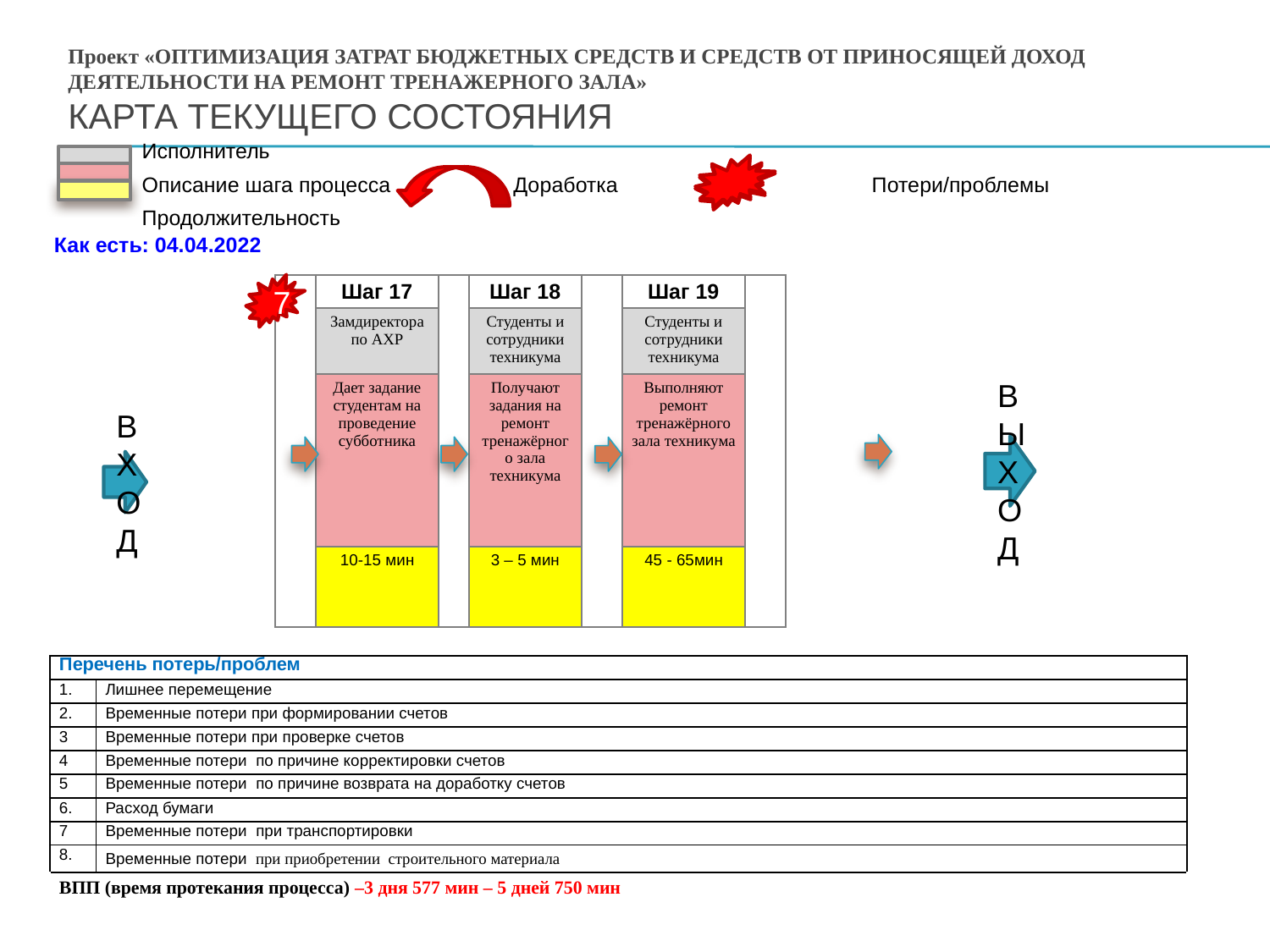

# Проект «Оптимизация затрат бюджетных средств и средств от приносящей доход деятельности на ремонт тренажерного зала» Карта текущего состояния

|  | Исполнитель |  |  |
| --- | --- | --- | --- |
|  | Описание шага процесса |  | Доработка Потери/проблемы |
|  | Продолжительность |  |  |

| Как есть: 04.04.2022 |
| --- |
7
|  | Шаг 17 |  | Шаг 18 |  | Шаг 19 |  |
| --- | --- | --- | --- | --- | --- | --- |
|  | Замдиректора по АХР |  | Студенты и сотрудники техникума |  | Студенты и сотрудники техникума |  |
|  | Дает задание студентам на проведение субботника |  | Получают задания на ремонт тренажёрного зала техникума |  | Выполняют ремонт тренажёрного зала техникума |  |
|  | 10-15 мин |  | 3 – 5 мин |  | 45 - 65мин |  |

ВЫХОД

В
Х
ОД
| Перечень потерь/проблем |  |
| --- | --- |
| 1. | Лишнее перемещение |
| 2. | Временные потери при формировании счетов |
| 3 | Временные потери при проверке счетов |
| 4 | Временные потери по причине корректировки счетов |
| 5 | Временные потери по причине возврата на доработку счетов |
| 6. | Расход бумаги |
| 7 | Временные потери при транспортировки |
| 8. | Временные потери при приобретении строительного материала |
| ВПП (время протекания процесса) –3 дня 577 мин – 5 дней 750 мин |  |